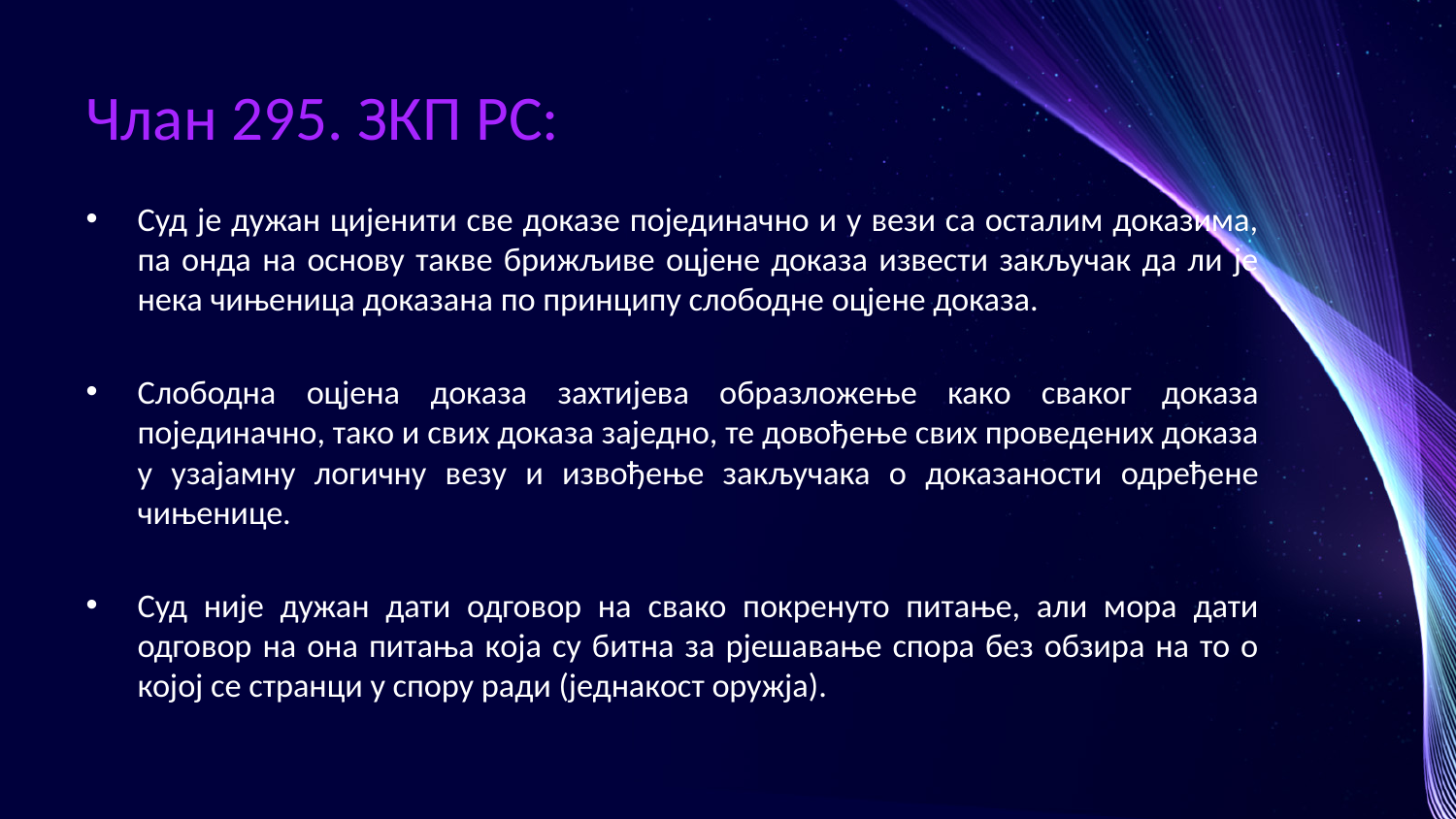

# Члан 295. ЗКП РС:
Суд је дужан цијенити све доказе појединачно и у вези са осталим доказима, па онда на основу такве брижљиве оцјене доказа извести закључак да ли је нека чињеница доказана по принципу слободне оцјене доказа.

Слободна оцјена доказа захтијева образложење како сваког доказа појединачно, тако и свих доказа заједно, те довођење свих проведених доказа у узајамну логичну везу и извођење закључака о доказаности одређене чињенице.

Суд није дужан дати одговор на свако покренуто питање, али мора дати одговор на она питања која су битна за рјешавање спора без обзира на то о којој се странци у спору ради (једнакост оружја).